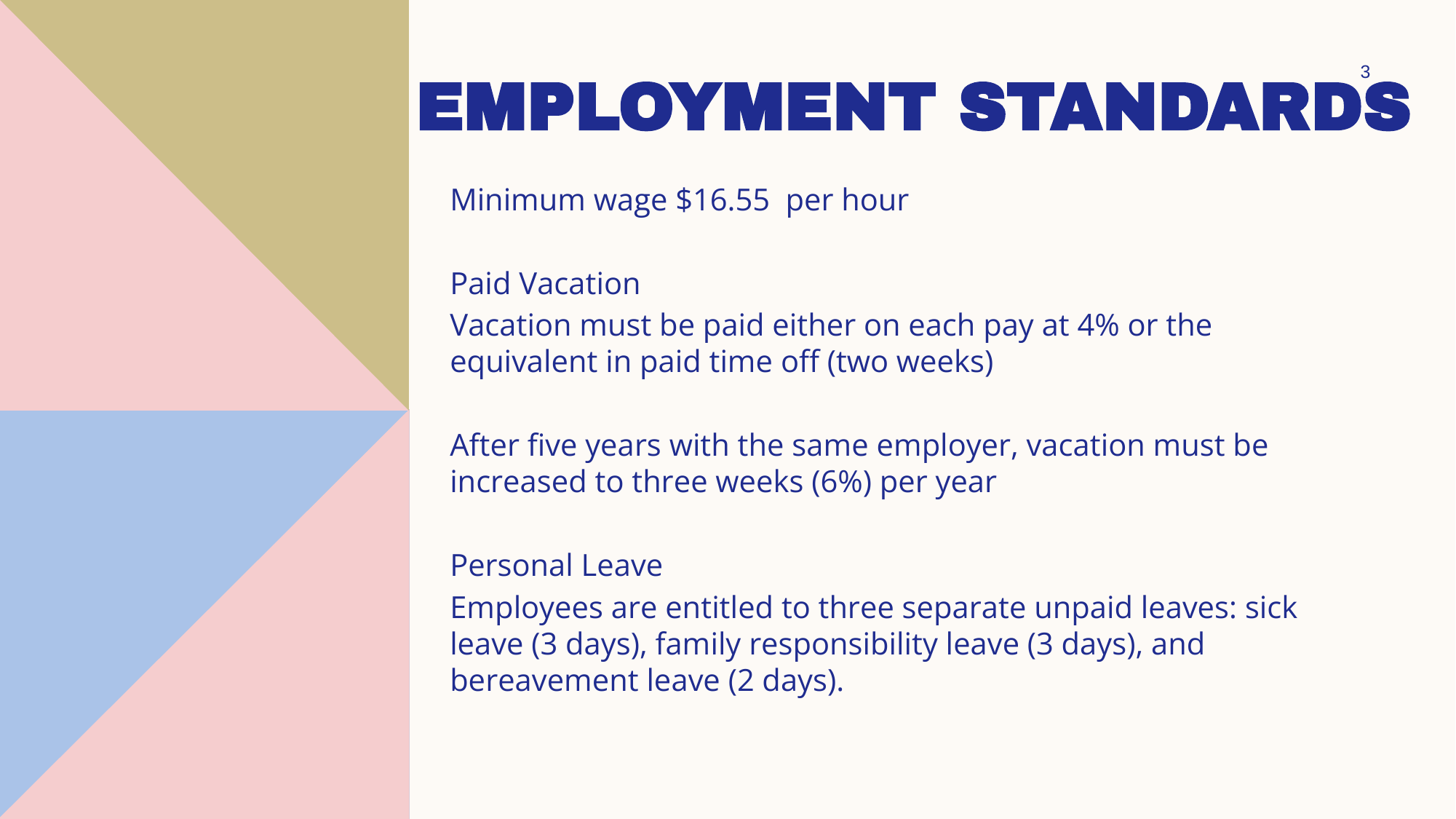

3
# Employment standards
Minimum wage $16.55  per hour

Paid Vacation
Vacation must be paid either on each pay at 4% or the equivalent in paid time off (two weeks)

After five years with the same employer, vacation must be increased to three weeks (6%) per year

Personal Leave
Employees are entitled to three separate unpaid leaves: sick leave (3 days), family responsibility leave (3 days), and bereavement leave (2 days).